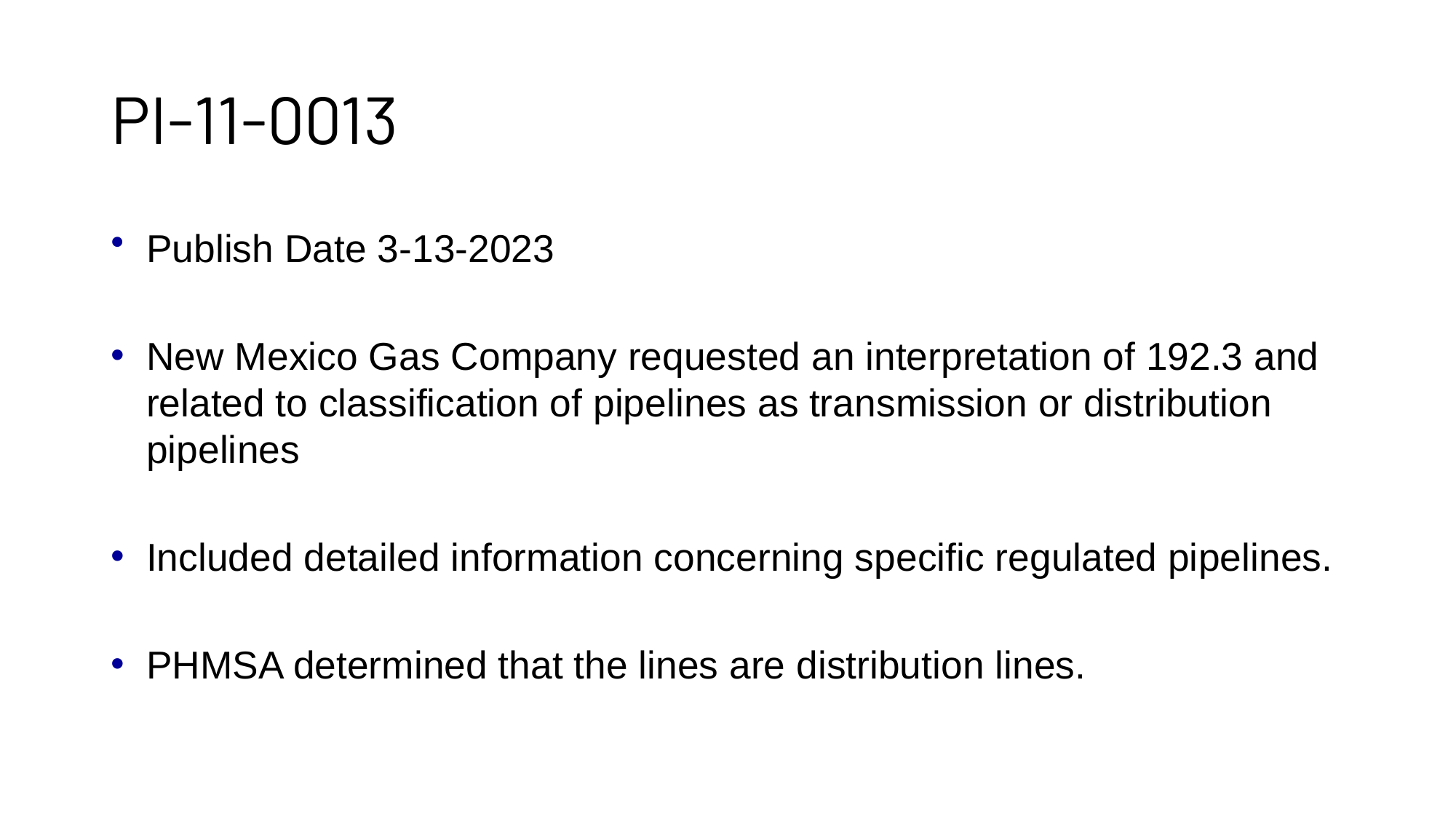

# PI-11-0013
Publish Date 3-13-2023

New Mexico Gas Company requested an interpretation of 192.3 and related to classification of pipelines as transmission or distribution pipelines

Included detailed information concerning specific regulated pipelines.

PHMSA determined that the lines are distribution lines.